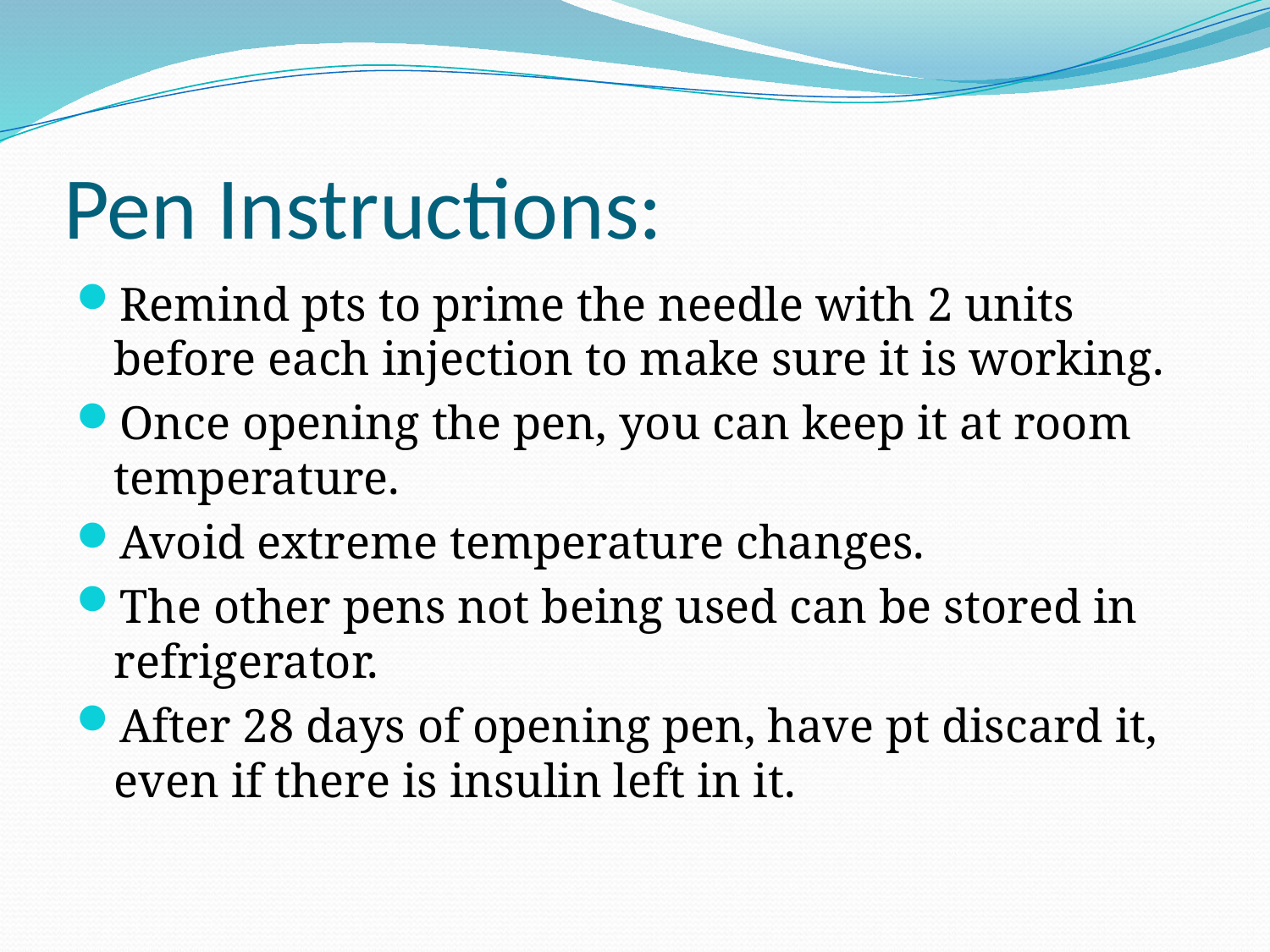

# Pen Instructions:
Remind pts to prime the needle with 2 units before each injection to make sure it is working.
Once opening the pen, you can keep it at room temperature.
Avoid extreme temperature changes.
The other pens not being used can be stored in refrigerator.
After 28 days of opening pen, have pt discard it, even if there is insulin left in it.